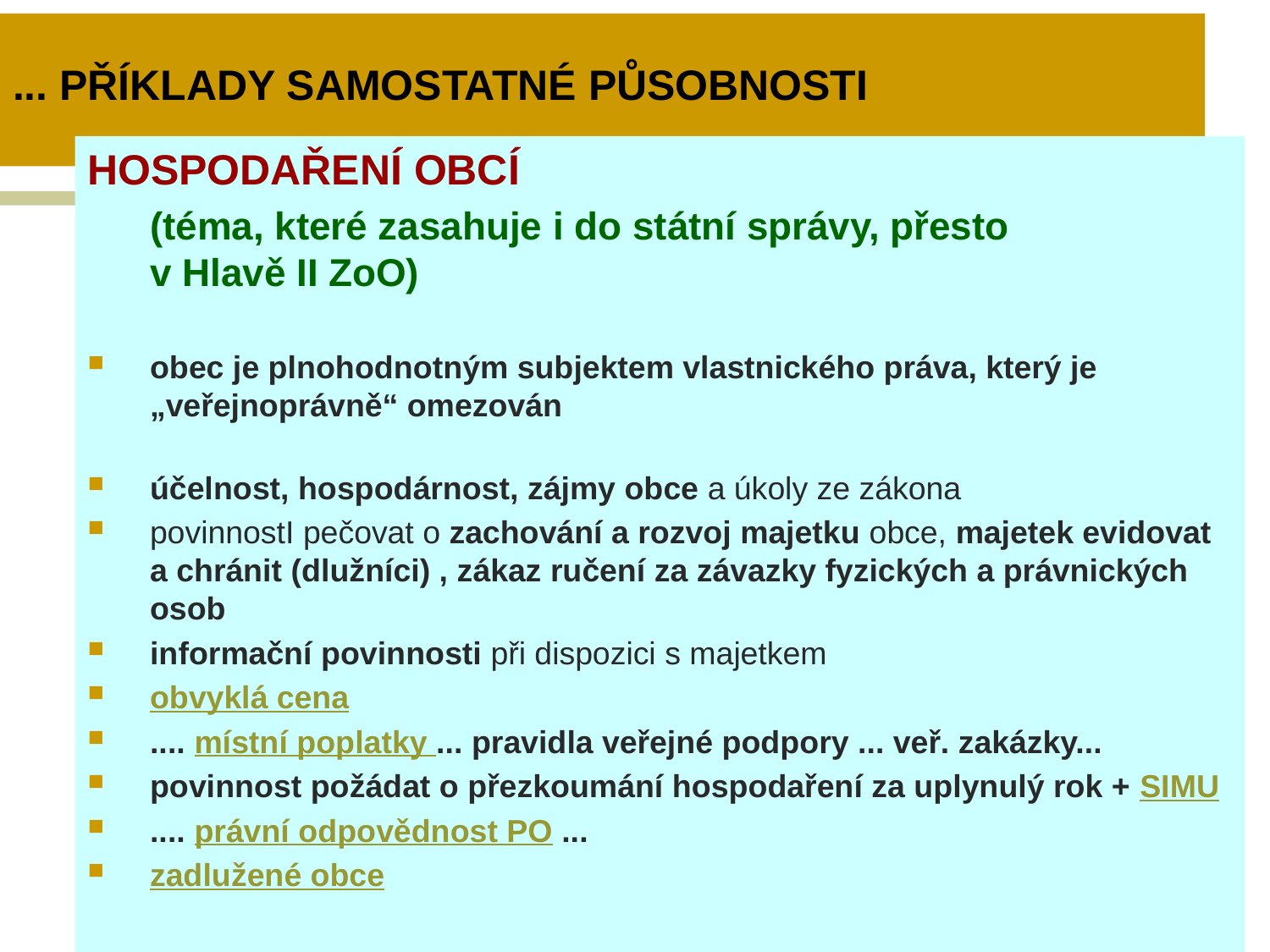

# ... PŘÍKLADY SAMOSTATNÉ PŮSOBNOSTI
HOSPODAŘENÍ OBCÍ
	(téma, které zasahuje i do státní správy, přesto
v Hlavě II ZoO)
obec je plnohodnotným subjektem vlastnického práva, který je „veřejnoprávně“ omezován
účelnost, hospodárnost, zájmy obce a úkoly ze zákona
povinnostI pečovat o zachování a rozvoj majetku obce, majetek evidovat a chránit (dlužníci) , zákaz ručení za závazky fyzických a právnických osob
informační povinnosti při dispozici s majetkem
obvyklá cena
.... místní poplatky ... pravidla veřejné podpory ... veř. zakázky...
povinnost požádat o přezkoumání hospodaření za uplynulý rok + SIMU
.... právní odpovědnost PO ...
zadlužené obce